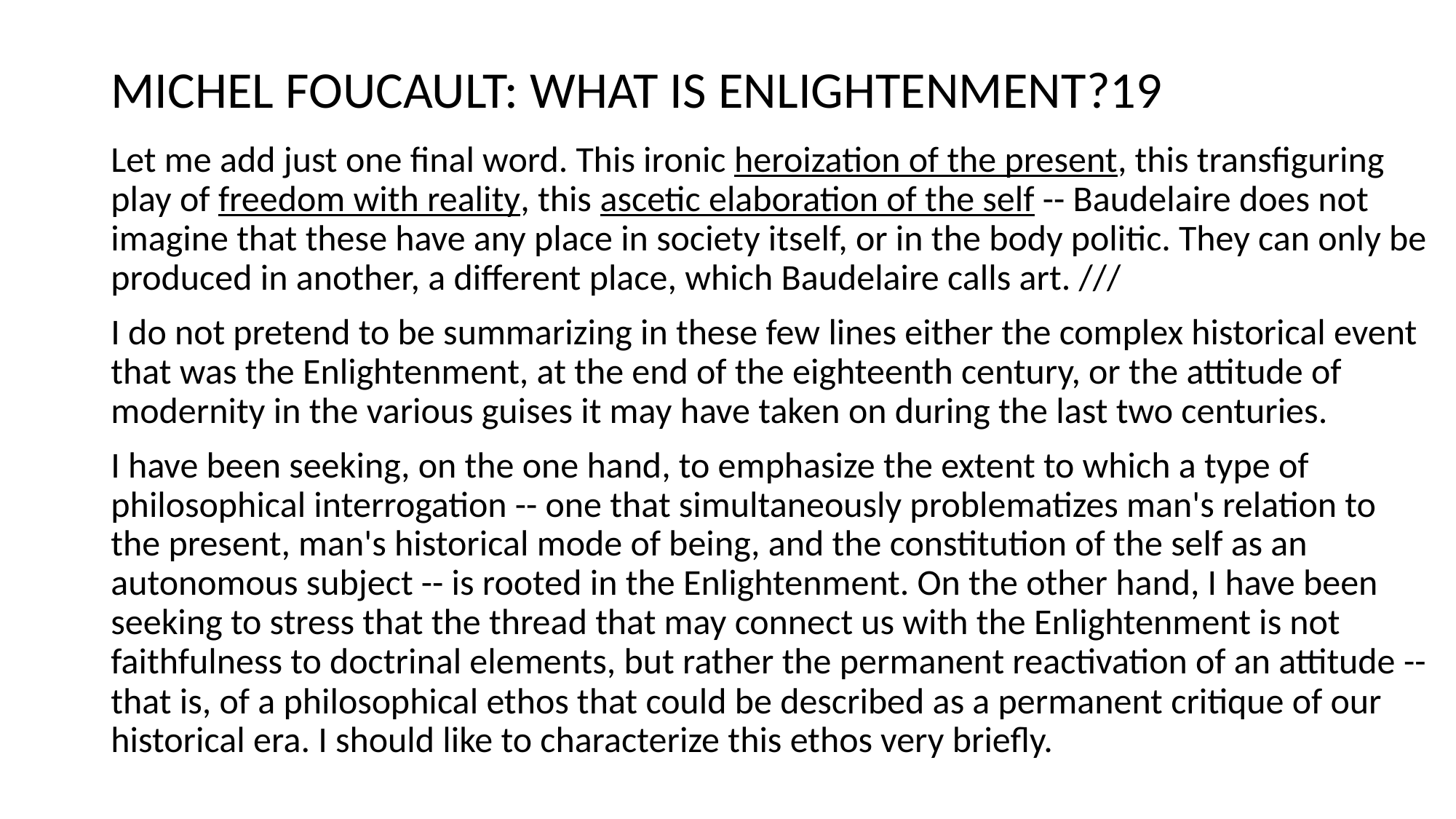

# MICHEL FOUCAULT: WHAT IS ENLIGHTENMENT?19
Let me add just one final word. This ironic heroization of the present, this transfiguring play of freedom with reality, this ascetic elaboration of the self -- Baudelaire does not imagine that these have any place in society itself, or in the body politic. They can only be produced in another, a different place, which Baudelaire calls art. ///
I do not pretend to be summarizing in these few lines either the complex historical event that was the Enlightenment, at the end of the eighteenth century, or the attitude of modernity in the various guises it may have taken on during the last two centuries.
I have been seeking, on the one hand, to emphasize the extent to which a type of philosophical interrogation -- one that simultaneously problematizes man's relation to the present, man's historical mode of being, and the constitution of the self as an autonomous subject -- is rooted in the Enlightenment. On the other hand, I have been seeking to stress that the thread that may connect us with the Enlightenment is not faithfulness to doctrinal elements, but rather the permanent reactivation of an attitude -- that is, of a philosophical ethos that could be described as a permanent critique of our historical era. I should like to characterize this ethos very briefly.